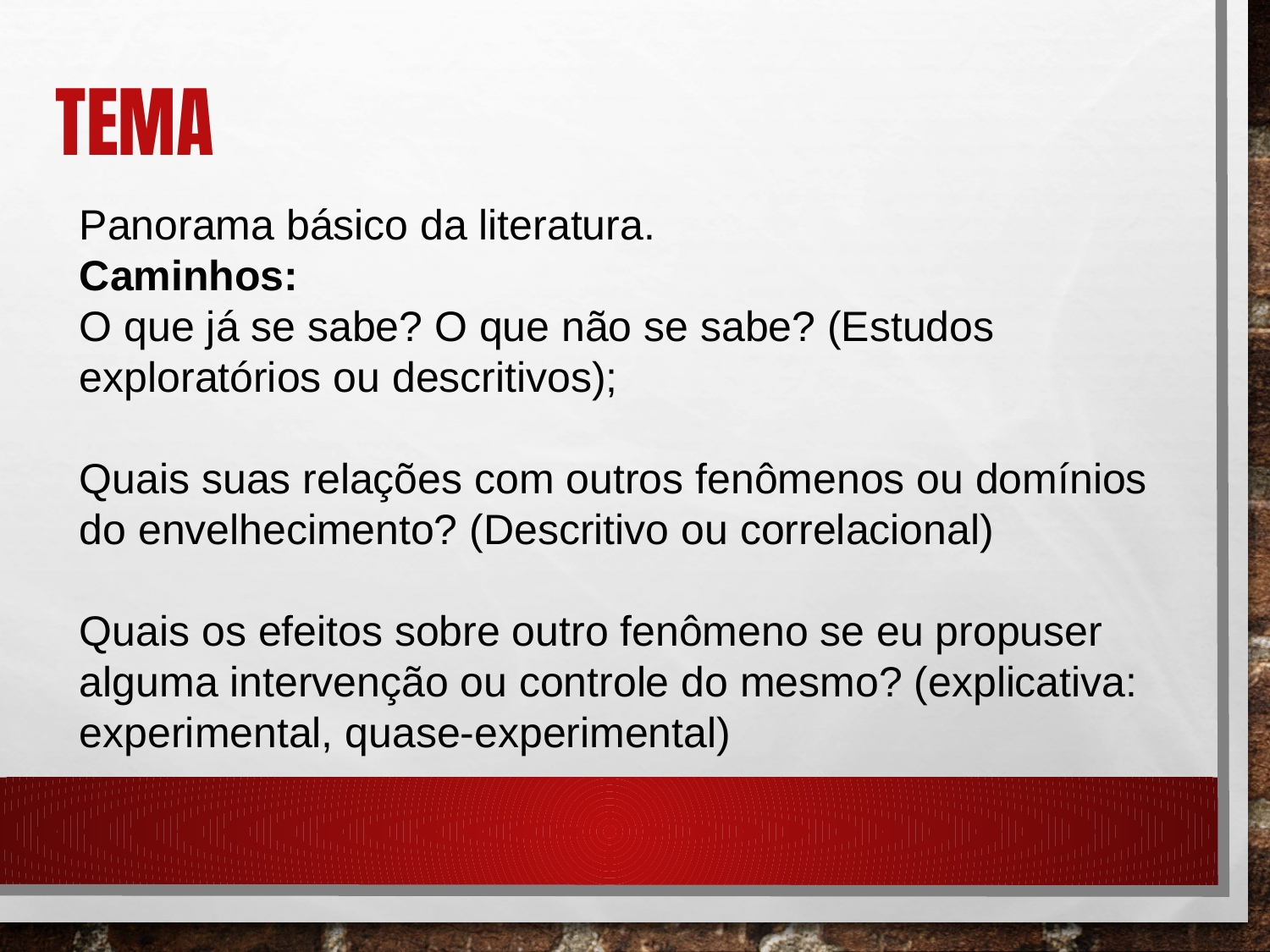

# Tema
Panorama básico da literatura.
Caminhos:
O que já se sabe? O que não se sabe? (Estudos exploratórios ou descritivos);

Quais suas relações com outros fenômenos ou domínios do envelhecimento? (Descritivo ou correlacional)

Quais os efeitos sobre outro fenômeno se eu propuser alguma intervenção ou controle do mesmo? (explicativa: experimental, quase-experimental)